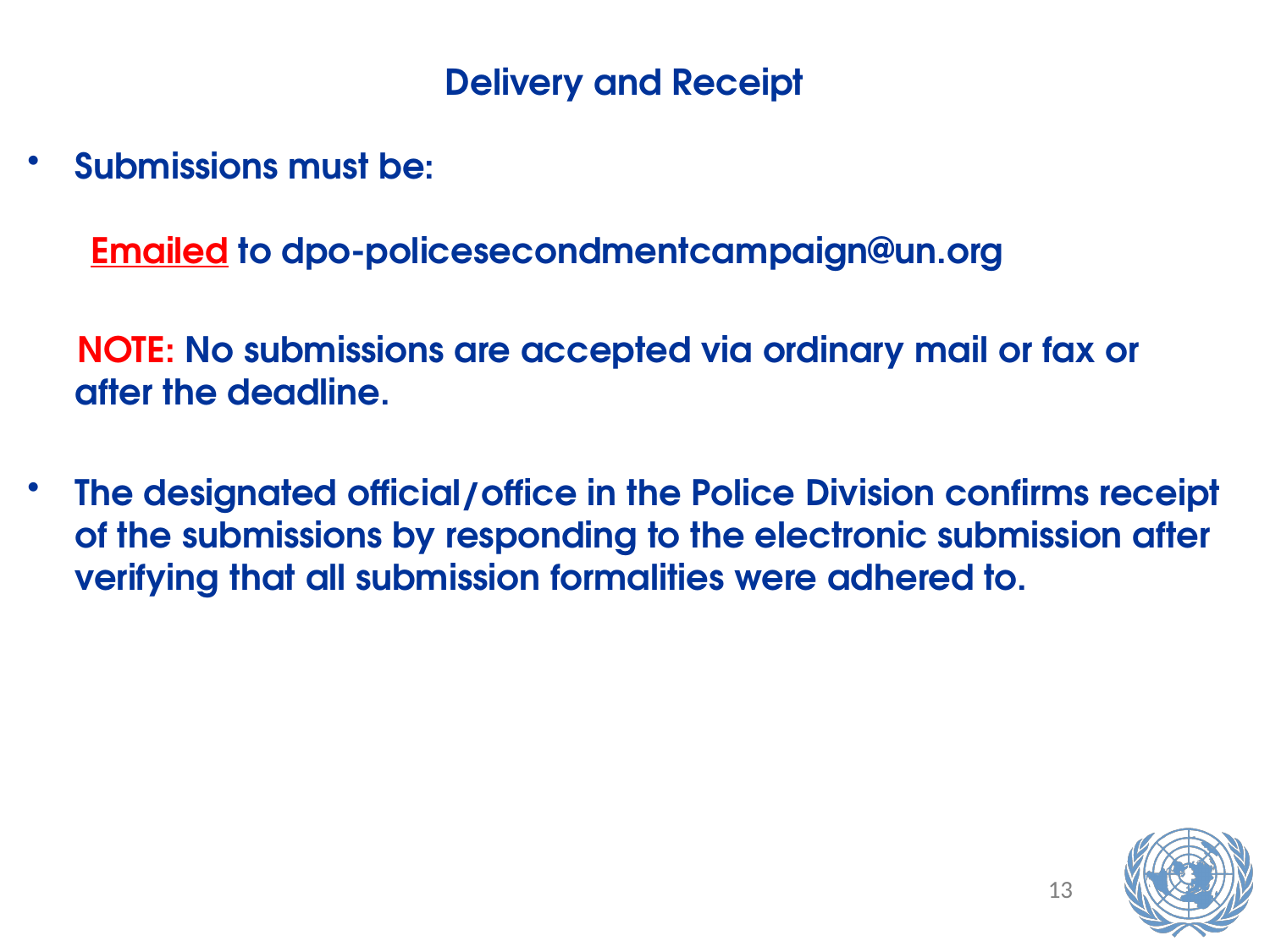

Delivery and Receipt
Submissions must be:

Emailed to dpo-policesecondmentcampaign@un.org

     NOTE: No submissions are accepted via ordinary mail or fax or    after the deadline.

The designated official/office in the Police Division confirms receipt of the submissions by responding to the electronic submission after verifying that all submission formalities were adhered to.
13